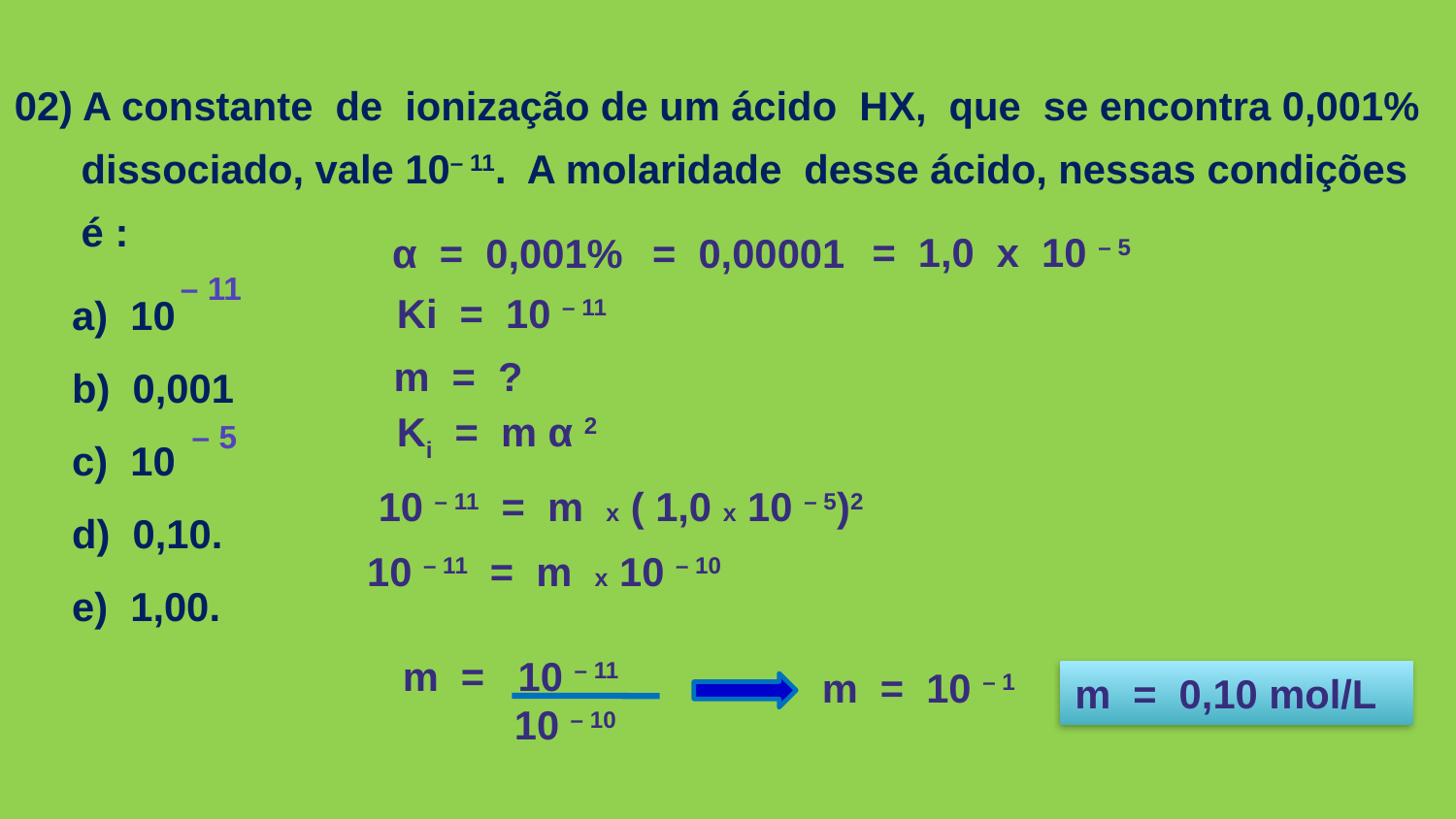

02) A constante  de  ionização de um ácido  HX,  que  se encontra 0,001%
      dissociado, vale 10– 11.  A molaridade  desse ácido, nessas condições
      é :
=  1,0  x  10 – 5
α  =  0,001%
=  0,00001
a)  10
b)  0,001
c)  10
d)  0,10.
e)  1,00.
– 11
Ki  =  10 – 11
m  =  ?
Ki  =  m α 2
– 5
10 – 11  =  m  x ( 1,0 x 10 – 5)2
10 – 11  =  m  x 10 – 10

m  =   10 – 11
          10 – 10
m  =  10 – 1
m  =  0,10 mol/L